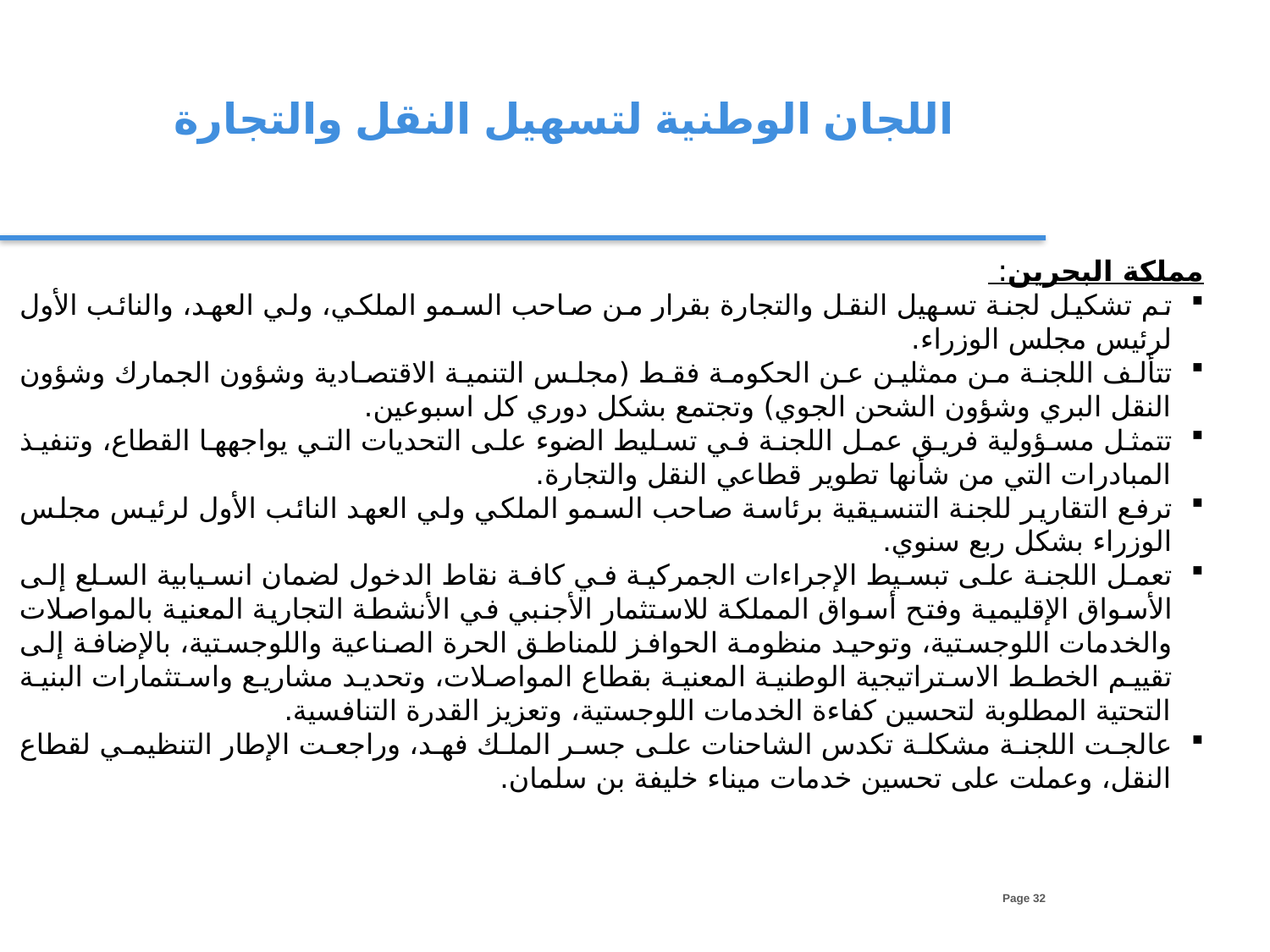

اللجان الوطنية لتسهيل النقل والتجارة

مملكة البحرين:
تم تشكيل لجنة تسهيل النقل والتجارة بقرار من صاحب السمو الملكي، ولي العهد، والنائب الأول لرئيس مجلس الوزراء.
تتألف اللجنة من ممثلين عن الحكومة فقط (مجلس التنمية الاقتصادية وشؤون الجمارك وشؤون النقل البري وشؤون الشحن الجوي) وتجتمع بشكل دوري كل اسبوعين.
تتمثل مسؤولية فريق عمل اللجنة في تسليط الضوء على التحديات التي يواجهها القطاع، وتنفيذ المبادرات التي من شأنها تطوير قطاعي النقل والتجارة.
ترفع التقارير للجنة التنسيقية برئاسة صاحب السمو الملكي ولي العهد النائب الأول لرئيس مجلس الوزراء بشكل ربع سنوي.
تعمل اللجنة على تبسيط الإجراءات الجمركية في كافة نقاط الدخول لضمان انسيابية السلع إلى الأسواق الإقليمية وفتح أسواق المملكة للاستثمار الأجنبي في الأنشطة التجارية المعنية بالمواصلات والخدمات اللوجستية، وتوحيد منظومة الحوافز للمناطق الحرة الصناعية واللوجستية، بالإضافة إلى تقييم الخطط الاستراتيجية الوطنية المعنية بقطاع المواصلات، وتحديد مشاريع واستثمارات البنية التحتية المطلوبة لتحسين كفاءة الخدمات اللوجستية، وتعزيز القدرة التنافسية.
عالجت اللجنة مشكلة تكدس الشاحنات على جسر الملك فهد، وراجعت الإطار التنظيمي لقطاع النقل، وعملت على تحسين خدمات ميناء خليفة بن سلمان.